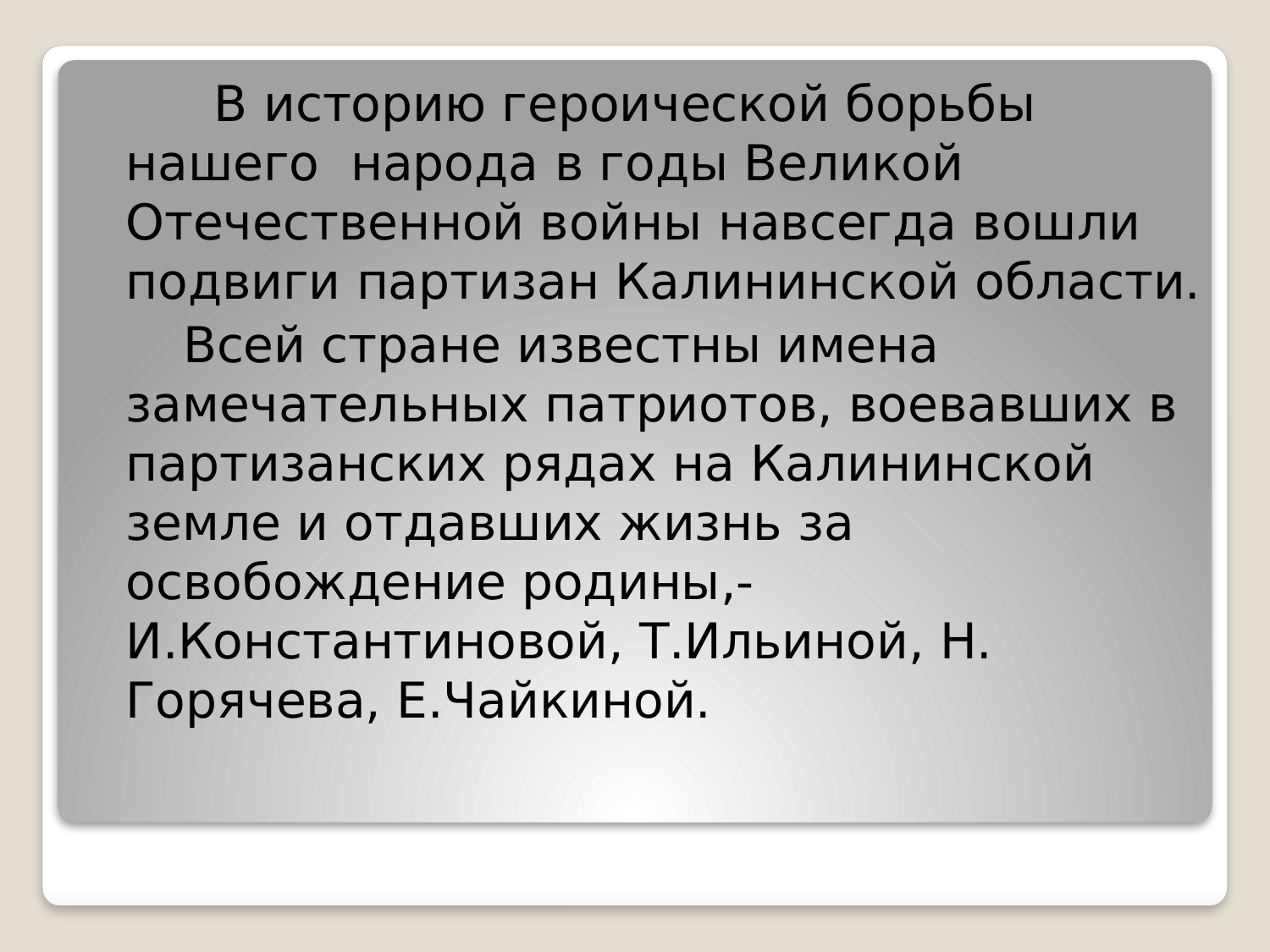

В историю героической борьбы нашего  народа в годы Великой Отечественной войны навсегда вошли подвиги партизан Калининской области.
      Всей стране известны имена замечательных патриотов, воевавших в партизанских рядах на Калининской земле и отдавших жизнь за освобождение родины,- И.Константиновой, Т.Ильиной, Н. Горячева, Е.Чайкиной.